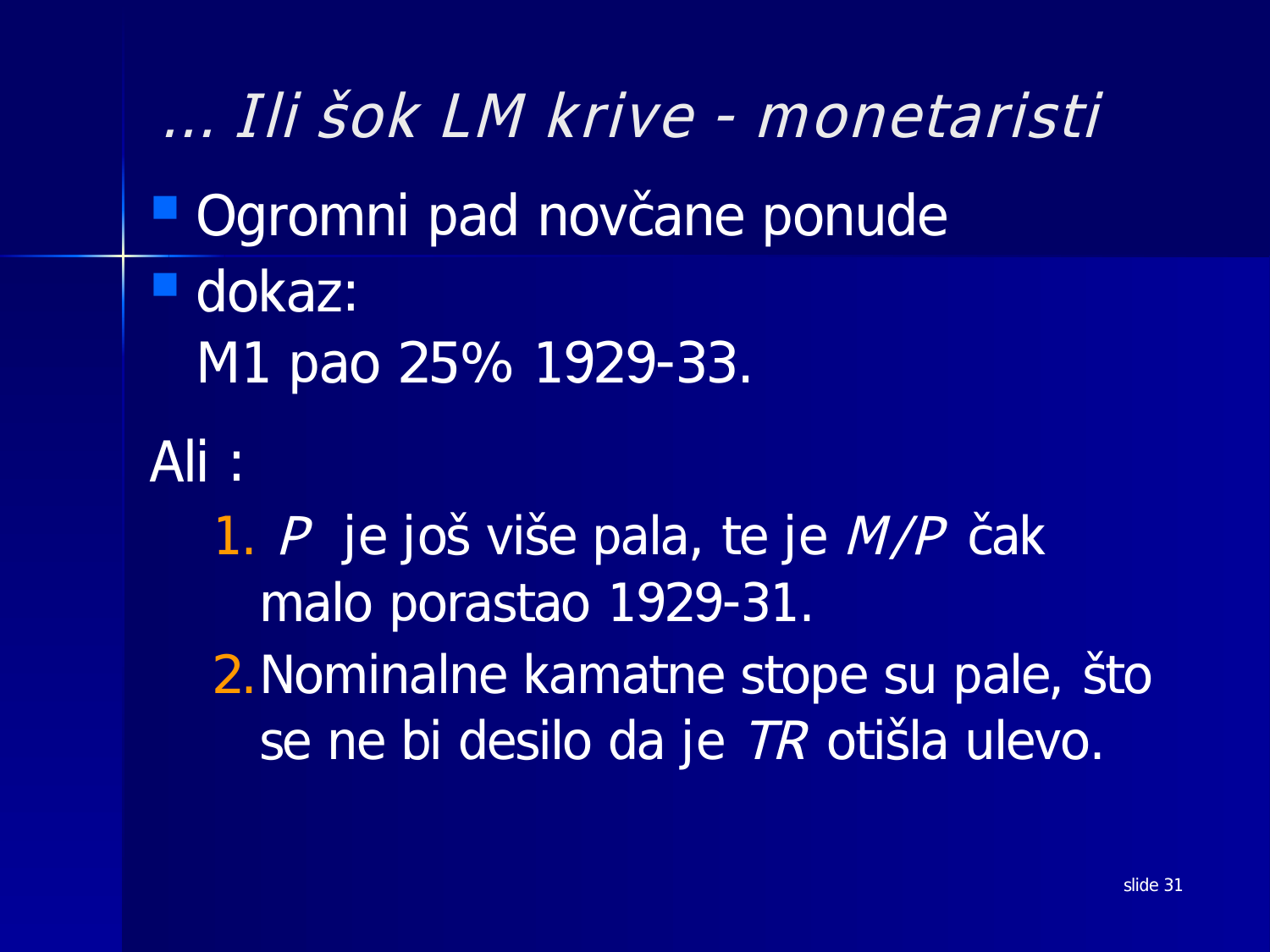

# ... Ili šok LM krive - monetaristi
Ogromni pad novčane ponude
dokaz:
M1 pao 25% 1929-33.
Ali :
 P  je još više pala, te je M/P  čak malo porastao 1929-31.
Nominalne kamatne stope su pale, što se ne bi desilo da je TR  otišla ulevo.
slide 31